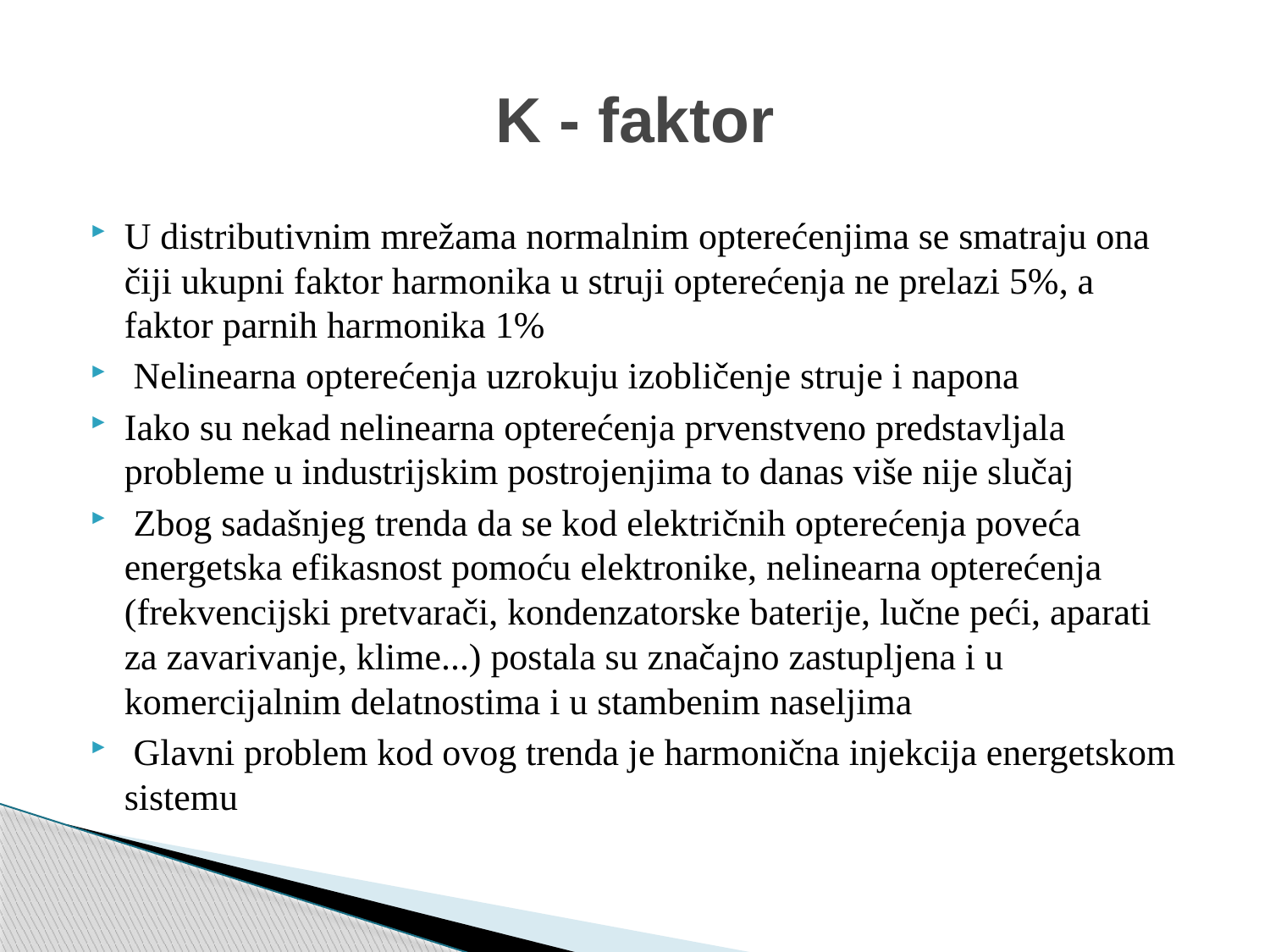

# K - faktor
U distributivnim mrežama normalnim opterećenjima se smatraju ona čiji ukupni faktor harmonika u struji opterećenja ne prelazi 5%, a faktor parnih harmonika 1%
 Nelinearna opterećenja uzrokuju izobličenje struje i napona
Iako su nekad nelinearna opterećenja prvenstveno predstavljala probleme u industrijskim postrojenjima to danas više nije slučaj
 Zbog sadašnjeg trenda da se kod električnih opterećenja poveća energetska efikasnost pomoću elektronike, nelinearna opterećenja (frekvencijski pretvarači, kondenzatorske baterije, lučne peći, aparati za zavarivanje, klime...) postala su značajno zastupljena i u komercijalnim delatnostima i u stambenim naseljima
 Glavni problem kod ovog trenda je harmonična injekcija energetskom sistemu